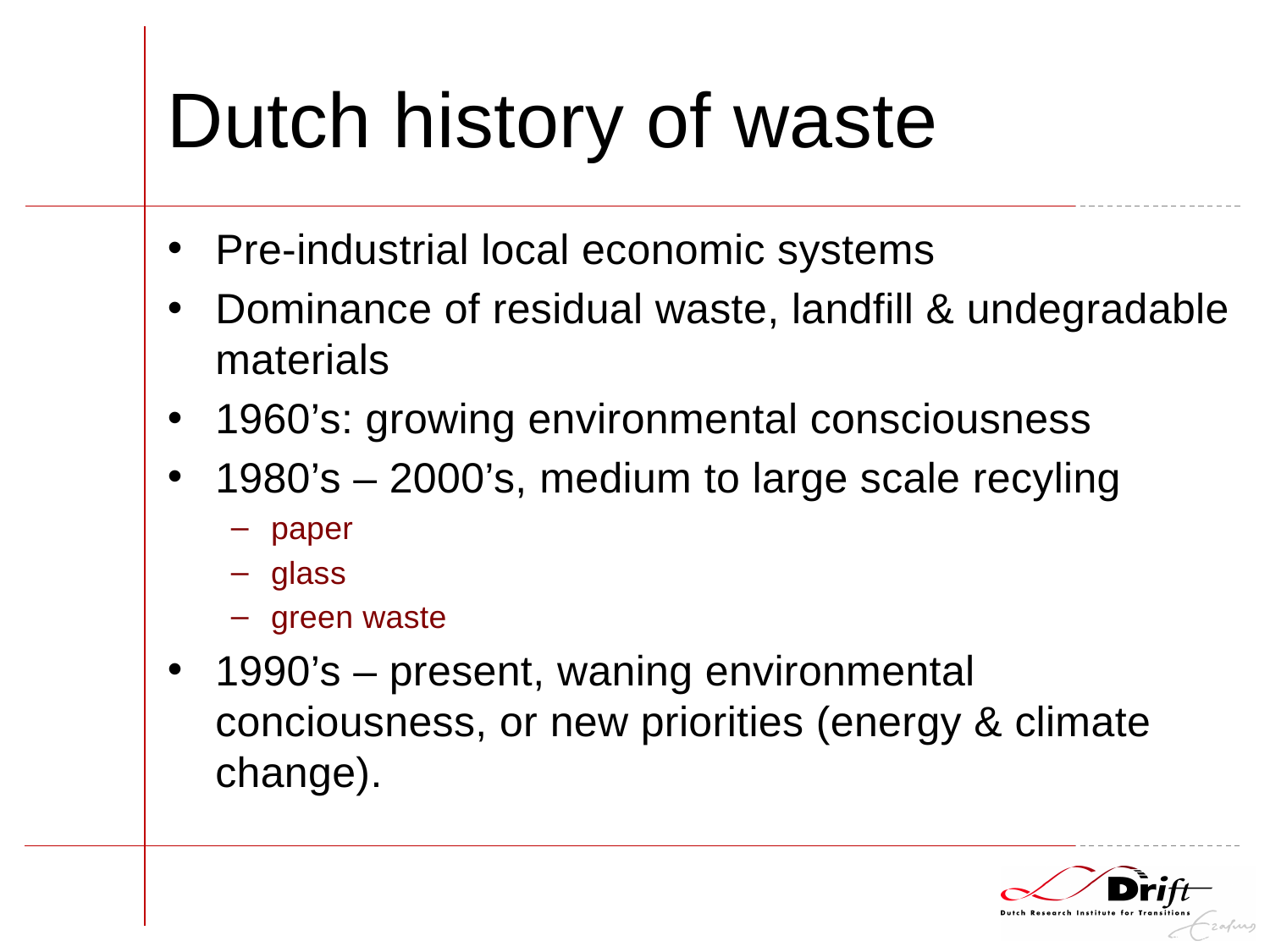

# Dutch history of waste
Pre-industrial local economic systems
Dominance of residual waste, landfill & undegradable materials
1960’s: growing environmental consciousness
1980’s – 2000’s, medium to large scale recyling
paper
glass
green waste
1990’s – present, waning environmental conciousness, or new priorities (energy & climate change).